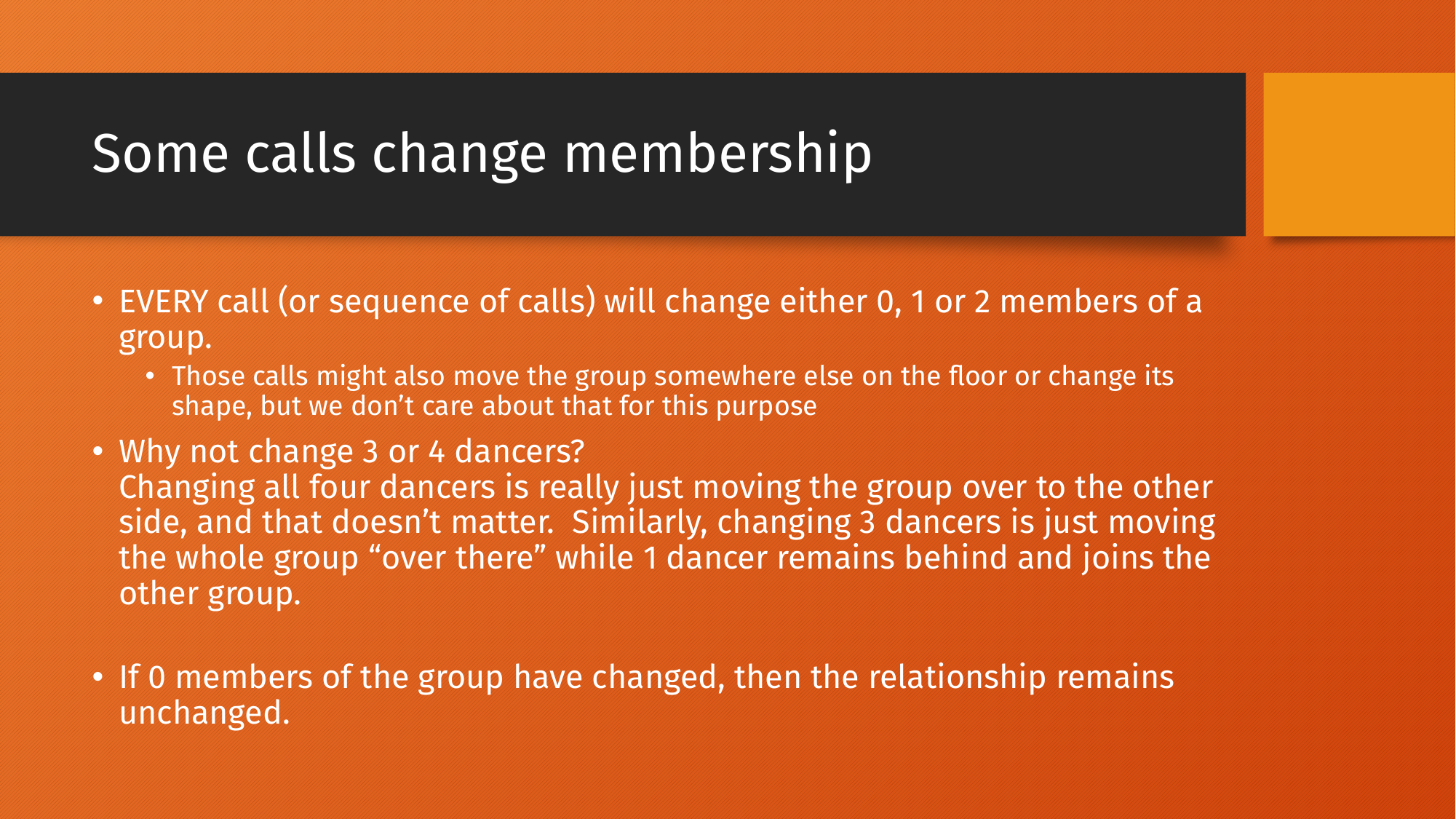

# Some calls change membership
EVERY call (or sequence of calls) will change either 0, 1 or 2 members of a group.
Those calls might also move the group somewhere else on the floor or change its shape, but we don’t care about that for this purpose
Why not change 3 or 4 dancers?
Changing all four dancers is really just moving the group over to the other side, and that doesn’t matter.  Similarly, changing 3 dancers is just moving the whole group “over there” while 1 dancer remains behind and joins the other group.
If 0 members of the group have changed, then the relationship remains unchanged.